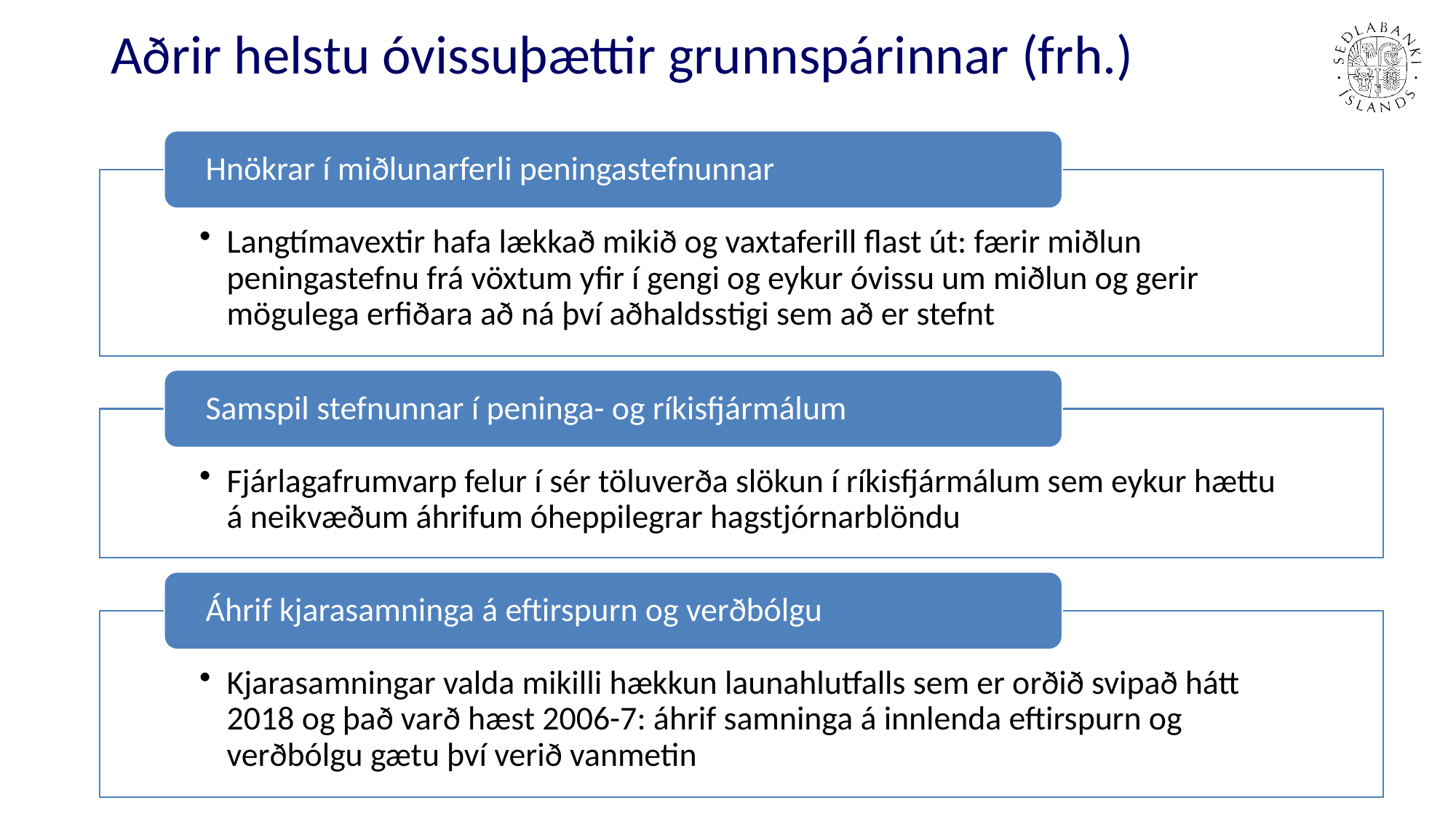

# Aðrir helstu óvissuþættir grunnspárinnar (frh.)
Langtímavextir hafa lækkað mikið og vaxtaferill flast út: færir miðlun peningastefnu frá vöxtum yfir í gengi og eykur óvissu um miðlun og gerir mögulega erfiðara að ná því aðhaldsstigi sem að er stefnt
Hnökrar í miðlunarferli peningastefnunnar
Fjárlagafrumvarp felur í sér töluverða slökun í ríkisfjármálum sem eykur hættu á neikvæðum áhrifum óheppilegrar hagstjórnarblöndu
Samspil stefnunnar í peninga- og ríkisfjármálum
Kjarasamningar valda mikilli hækkun launahlutfalls sem er orðið svipað hátt 2018 og það varð hæst 2006-7: áhrif samninga á innlenda eftirspurn og verðbólgu gætu því verið vanmetin
Áhrif kjarasamninga á eftirspurn og verðbólgu